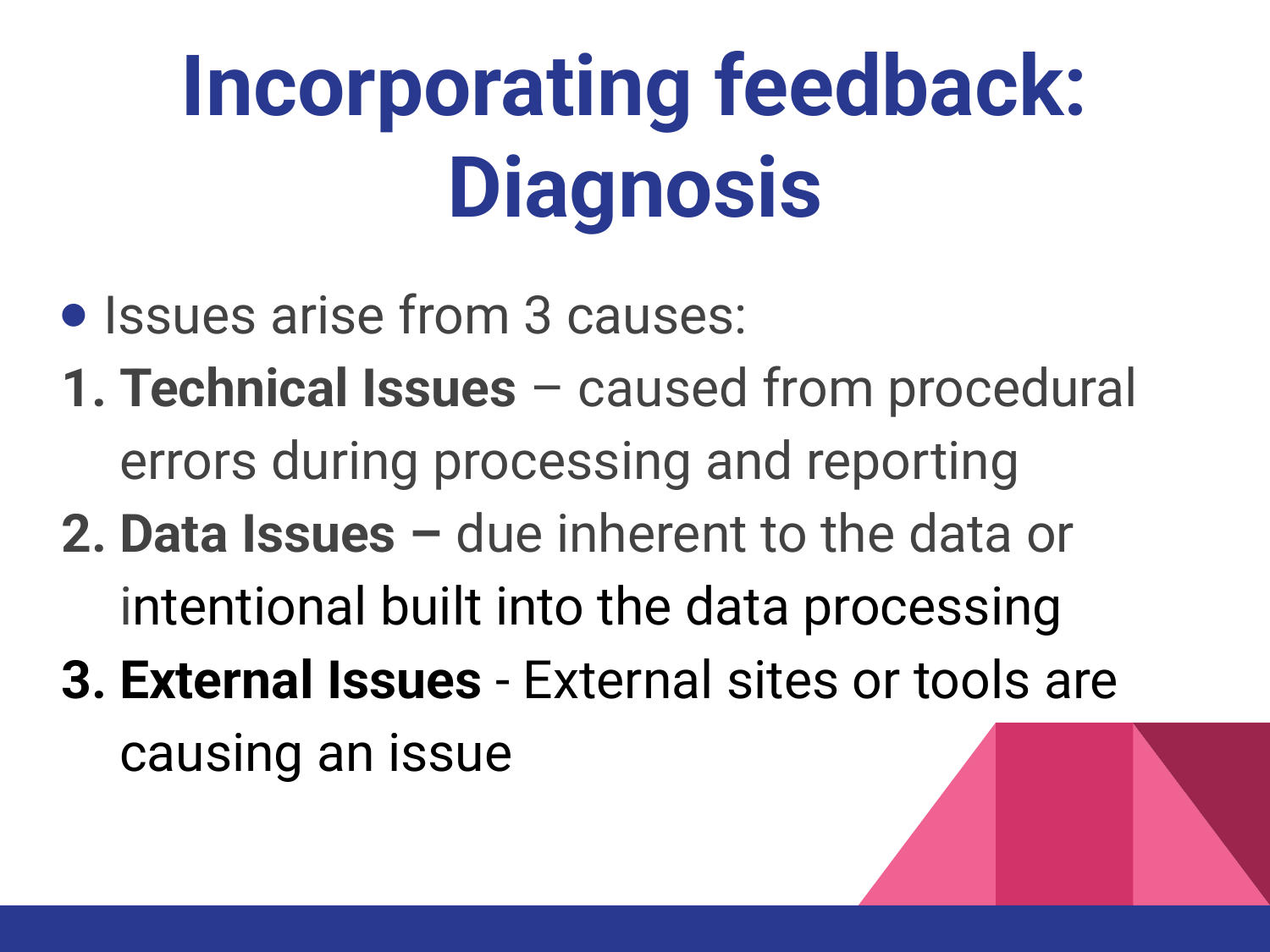

# Incorporating feedback: Diagnosis
Issues arise from 3 causes:
Technical Issues – caused from procedural errors during processing and reporting
Data Issues – due inherent to the data or intentional built into the data processing
External Issues - External sites or tools are causing an issue